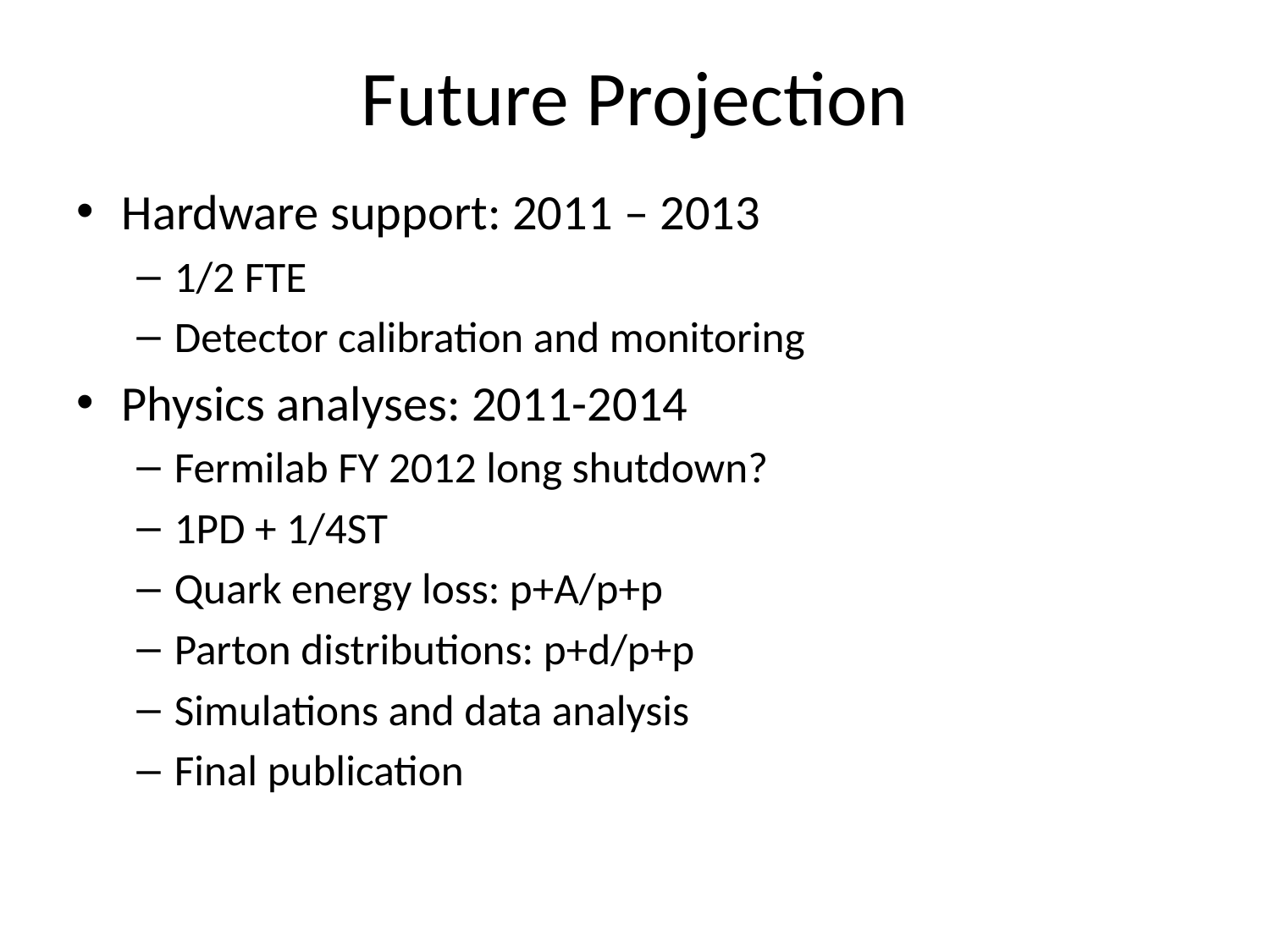

# Future Projection
Hardware support: 2011 – 2013
1/2 FTE
Detector calibration and monitoring
Physics analyses: 2011-2014
Fermilab FY 2012 long shutdown?
1PD + 1/4ST
Quark energy loss: p+A/p+p
Parton distributions: p+d/p+p
Simulations and data analysis
Final publication